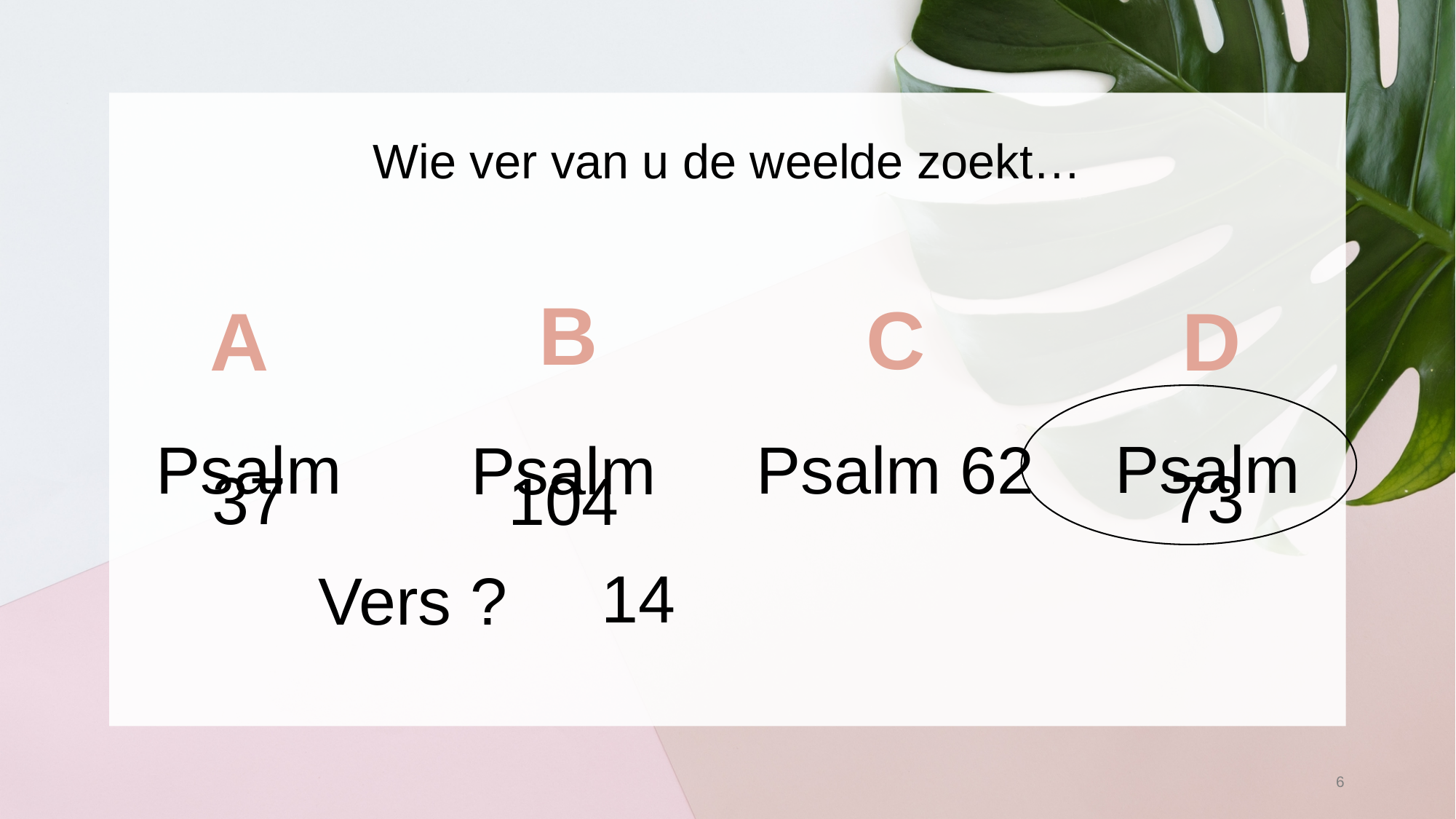

# Wie ver van u de weelde zoekt…
B
C
A
D

Psalm 73

Psalm 37

Psalm 62

Psalm 104

14

Vers ?

6